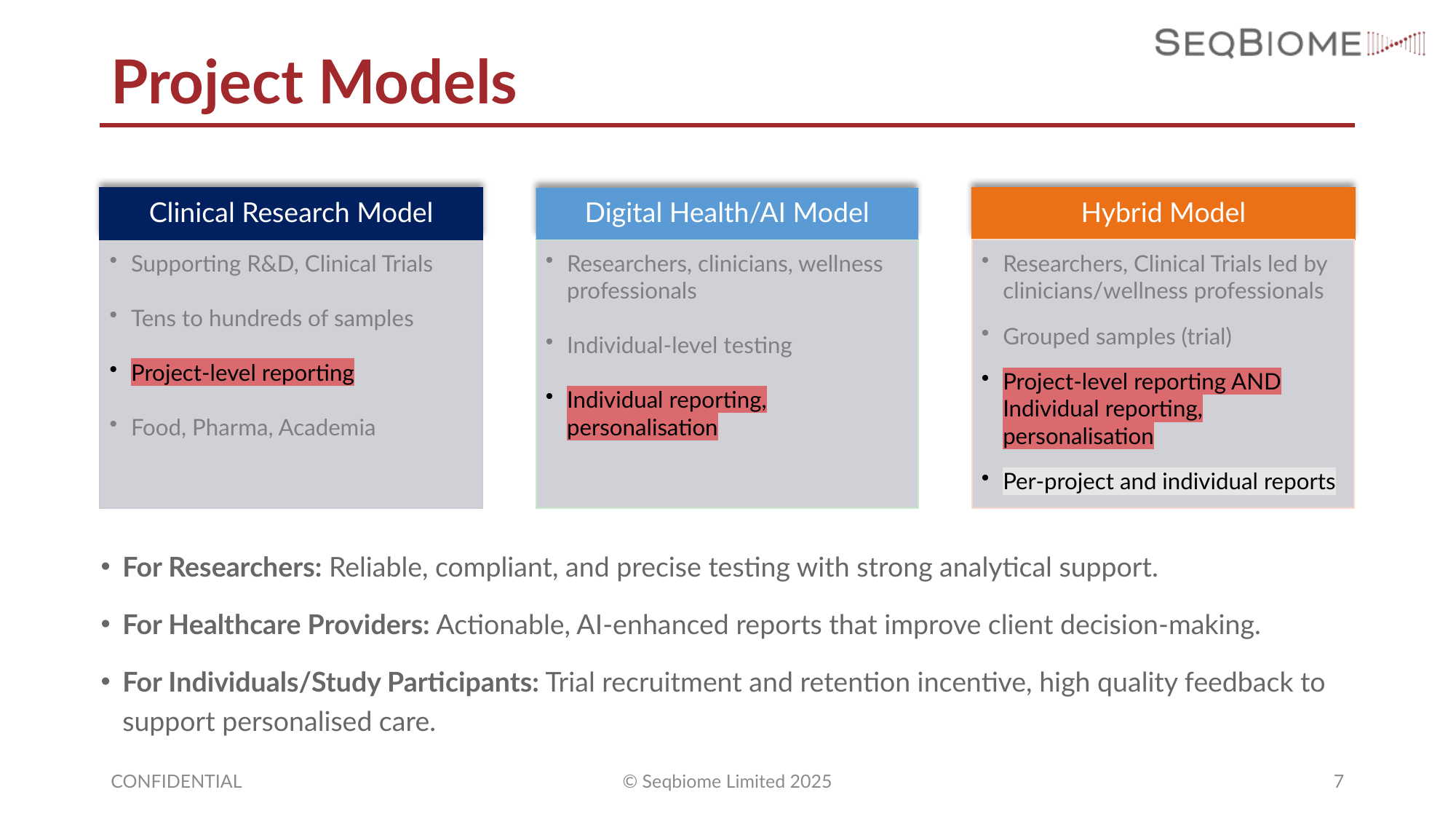

# Project Models
Clinical Research Model
Digital Health/AI Model
Hybrid Model
Supporting R&D, Clinical Trials
Tens to hundreds of samples
Project-level reporting
Food, Pharma, Academia
Researchers, clinicians, wellness professionals
Individual-level testing
Individual reporting, personalisation
Researchers, Clinical Trials led by clinicians/wellness professionals
Grouped samples (trial)
Project-level reporting AND Individual reporting, personalisation
Per-project and individual reports
For Researchers: Reliable, compliant, and precise testing with strong analytical support.
For Healthcare Providers: Actionable, AI-enhanced reports that improve client decision-making.
For Individuals/Study Participants: Trial recruitment and retention incentive, high quality feedback to support personalised care.
CONFIDENTIAL
© Seqbiome Limited 2025
7